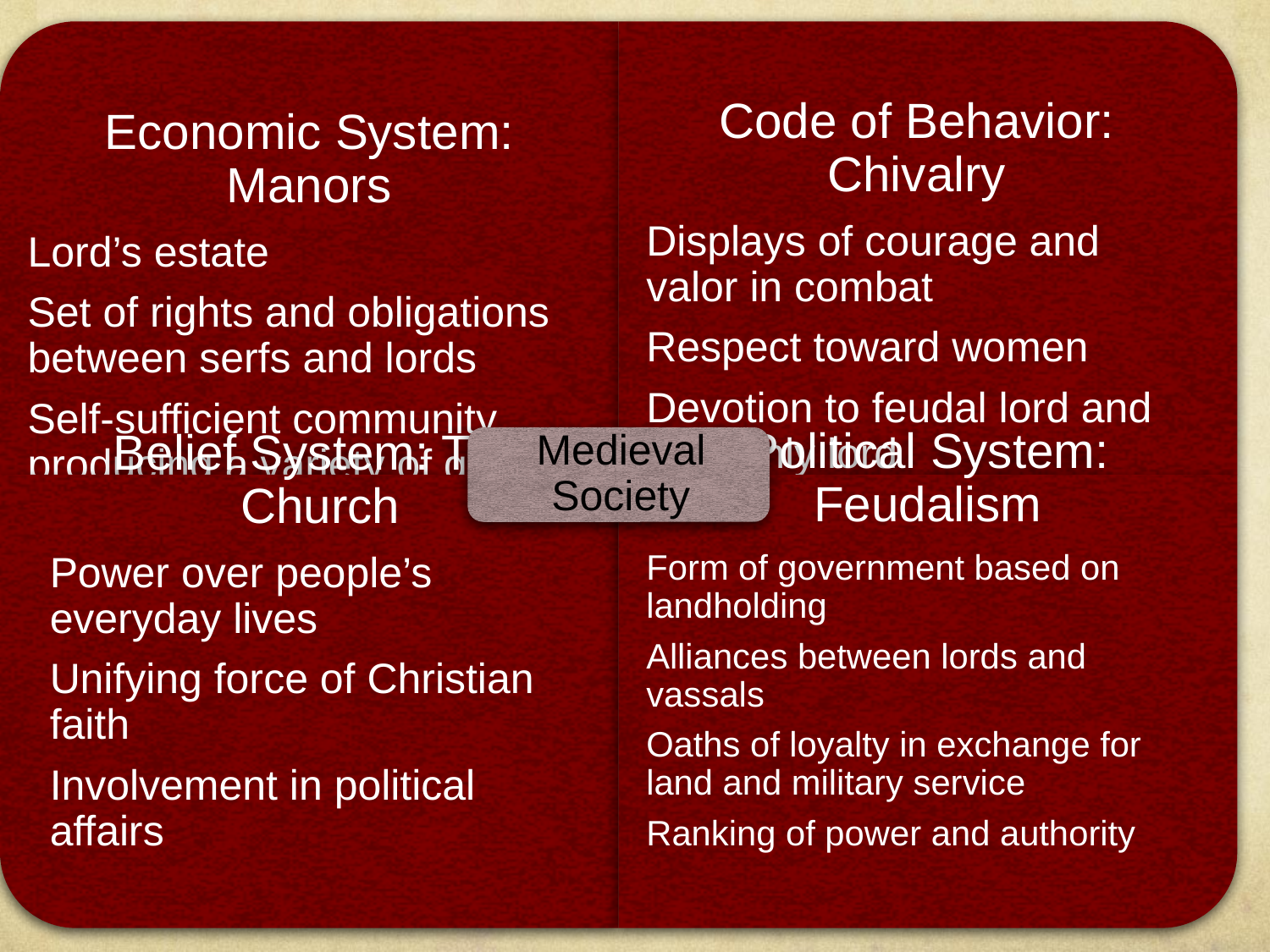

Economic System: Manors
Lord’s estate
Set of rights and obligations between serfs and lords
Self-sufficient community producing a variety of goods

Code of Behavior: Chivalry
Displays of courage and valor in combat
Respect toward women
Devotion to feudal lord and heavenly lord
Belief System: The Church
Power over people’s everyday lives
Unifying force of Christian faith
Involvement in political affairs

Political System: Feudalism
Form of government based on landholding
Alliances between lords and vassals
Oaths of loyalty in exchange for land and military service
Ranking of power and authority

Medieval Society